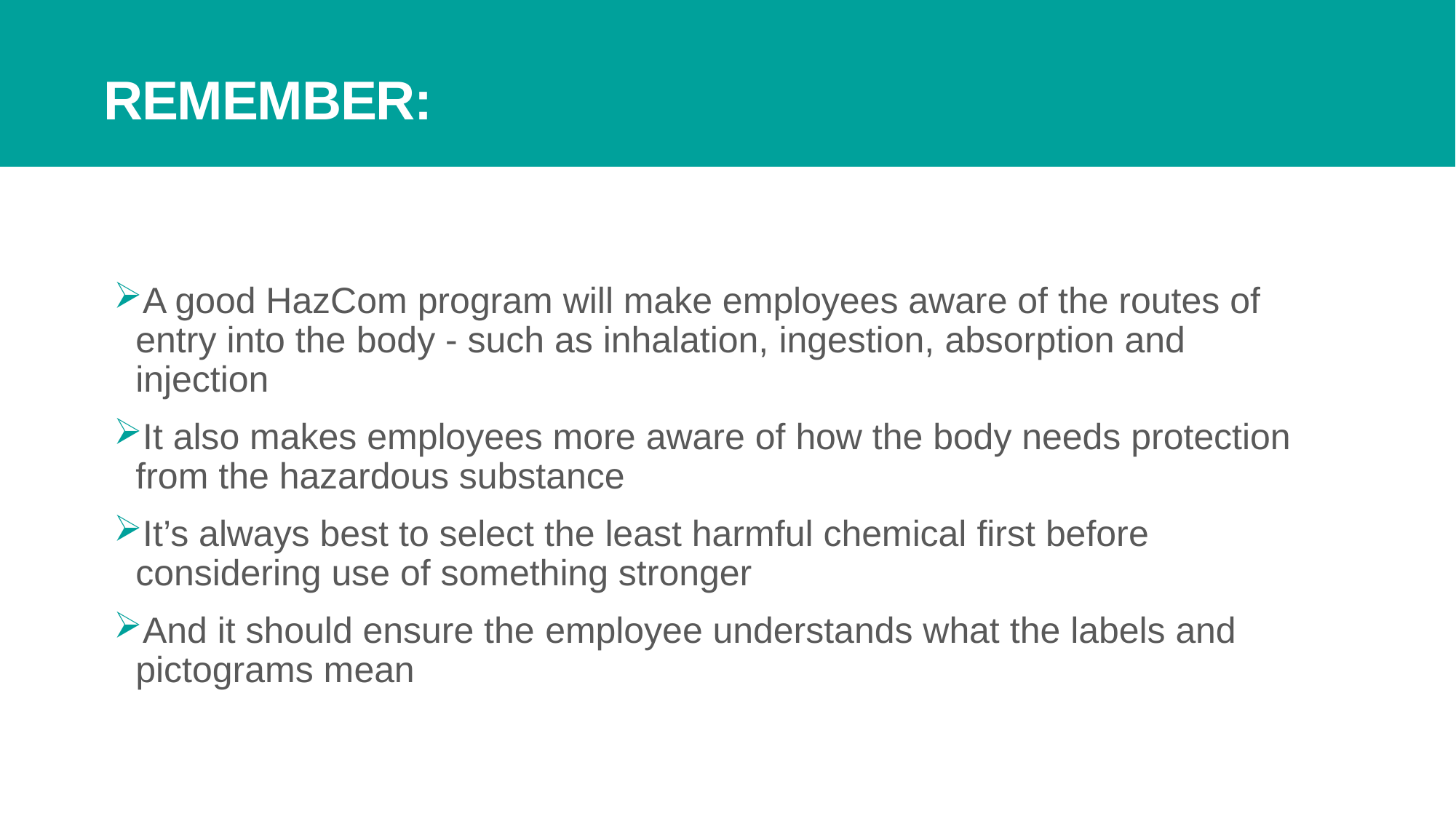

# REMEMBER:
A good HazCom program will make employees aware of the routes of entry into the body - such as inhalation, ingestion, absorption and injection
It also makes employees more aware of how the body needs protection from the hazardous substance
It’s always best to select the least harmful chemical first before considering use of something stronger
And it should ensure the employee understands what the labels and pictograms mean